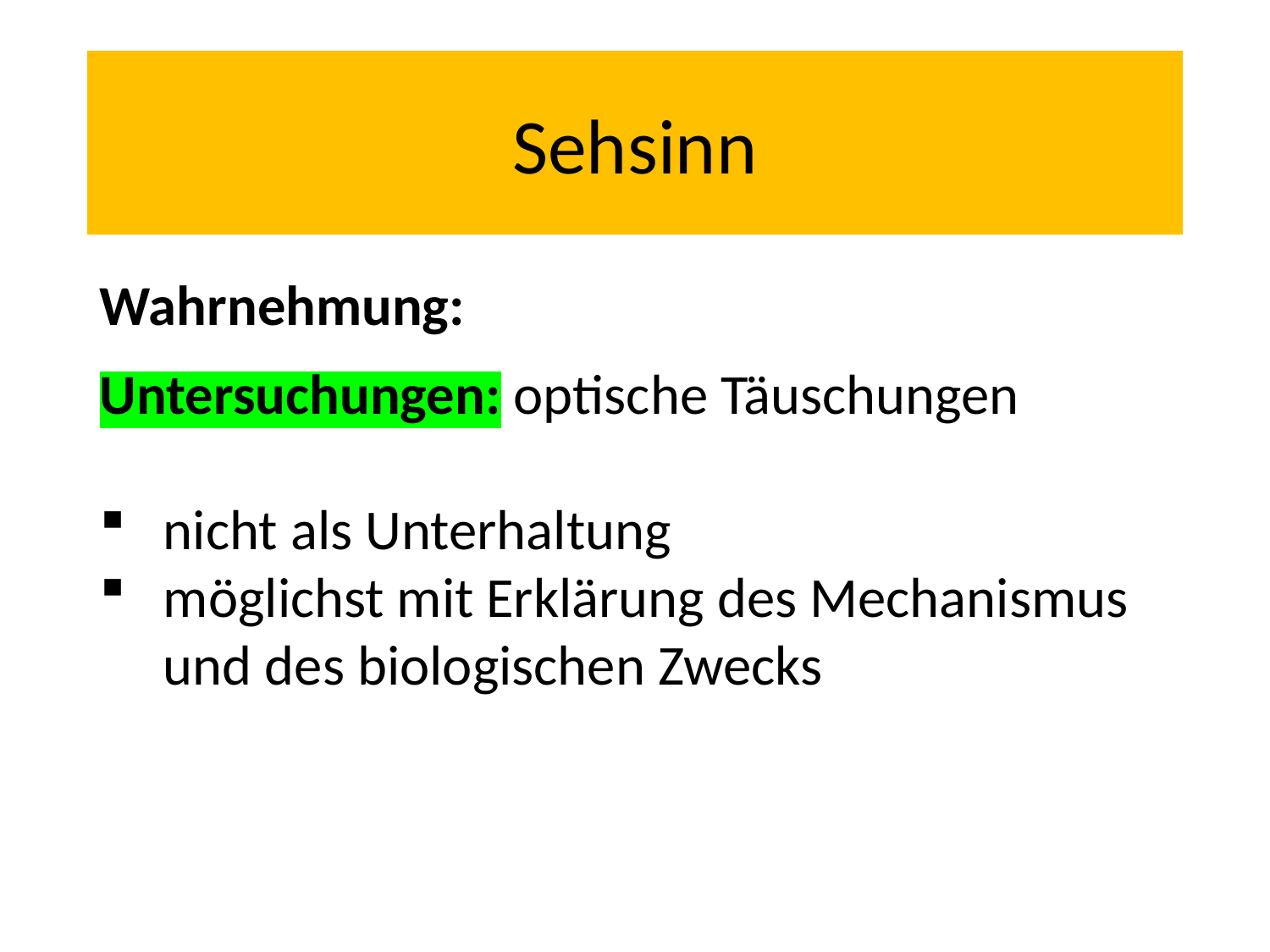

# Sehsinn
Wahrnehmung:
Untersuchungen: optische Täuschungen

nicht als Unterhaltung
möglichst mit Erklärung des Mechanismus und des biologischen Zwecks